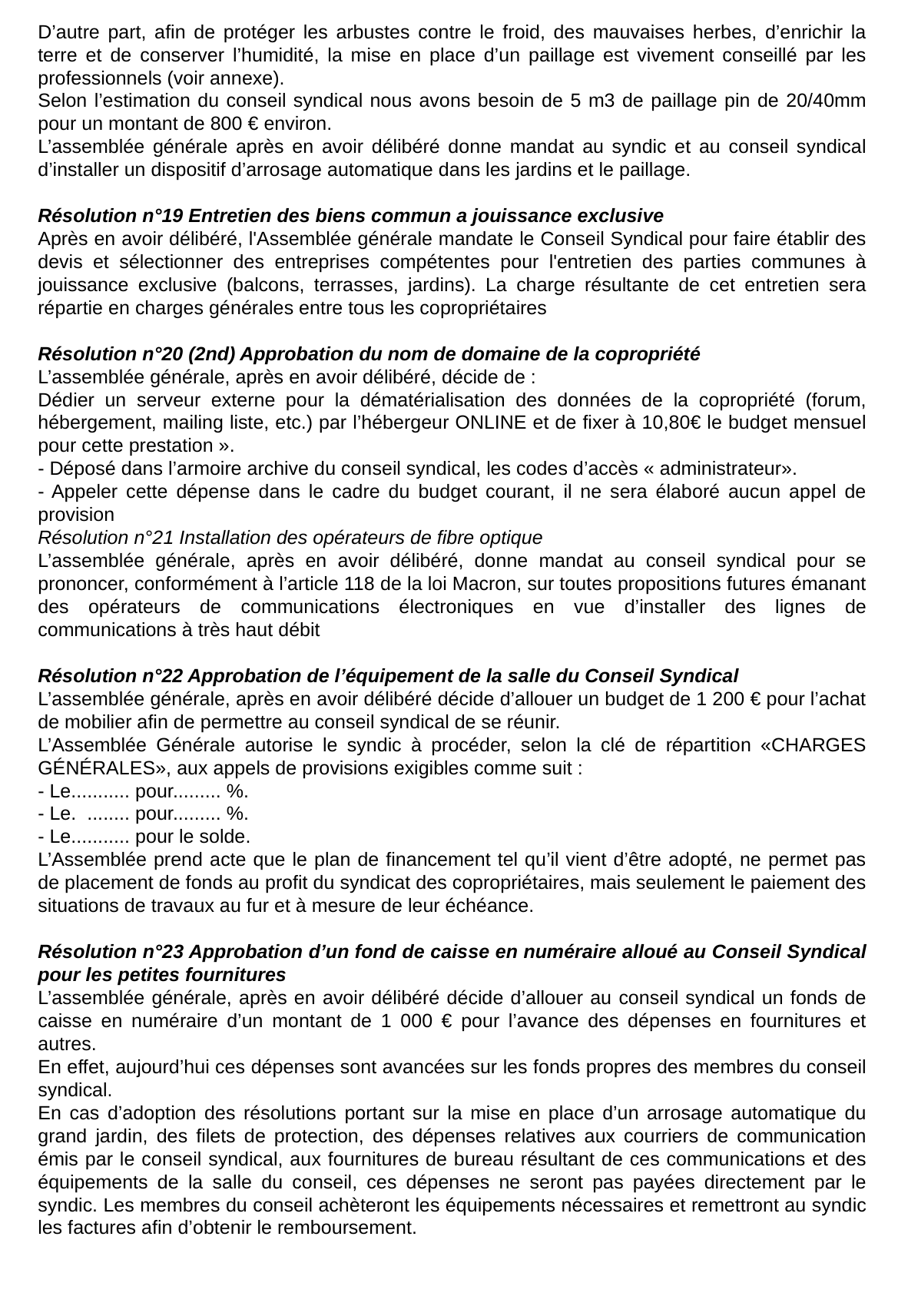

D’autre part, afin de protéger les arbustes contre le froid, des mauvaises herbes, d’enrichir la terre et de conserver l’humidité, la mise en place d’un paillage est vivement conseillé par les professionnels (voir annexe).
Selon l’estimation du conseil syndical nous avons besoin de 5 m3 de paillage pin de 20/40mm pour un montant de 800 € environ.
L’assemblée générale après en avoir délibéré donne mandat au syndic et au conseil syndical d’installer un dispositif d’arrosage automatique dans les jardins et le paillage.

Résolution n°19 Entretien des biens commun a jouissance exclusive
Après en avoir délibéré, l'Assemblée générale mandate le Conseil Syndical pour faire établir des devis et sélectionner des entreprises compétentes pour l'entretien des parties communes à jouissance exclusive (balcons, terrasses, jardins). La charge résultante de cet entretien sera répartie en charges générales entre tous les copropriétaires

Résolution n°20 (2nd) Approbation du nom de domaine de la copropriété
L’assemblée générale, après en avoir délibéré, décide de :
Dédier un serveur externe pour la dématérialisation des données de la copropriété (forum, hébergement, mailing liste, etc.) par l’hébergeur ONLINE et de fixer à 10,80€ le budget mensuel pour cette prestation ».
- Déposé dans l’armoire archive du conseil syndical, les codes d’accès « administrateur».
- Appeler cette dépense dans le cadre du budget courant, il ne sera élaboré aucun appel de provision
Résolution n°21 Installation des opérateurs de fibre optique
L’assemblée générale, après en avoir délibéré, donne mandat au conseil syndical pour se prononcer, conformément à l’article 118 de la loi Macron, sur toutes propositions futures émanant des opérateurs de communications électroniques en vue d’installer des lignes de communications à très haut débit

Résolution n°22 Approbation de l’équipement de la salle du Conseil Syndical
L’assemblée générale, après en avoir délibéré décide d’allouer un budget de 1 200 € pour l’achat de mobilier afin de permettre au conseil syndical de se réunir.
L’Assemblée Générale autorise le syndic à procéder, selon la clé de répartition «CHARGES GÉNÉRALES», aux appels de provisions exigibles comme suit :
- Le........... pour......... %.
- Le.  ........ pour......... %.
- Le........... pour le solde.
L’Assemblée prend acte que le plan de financement tel qu’il vient d’être adopté, ne permet pas de placement de fonds au profit du syndicat des copropriétaires, mais seulement le paiement des situations de travaux au fur et à mesure de leur échéance.

Résolution n°23 Approbation d’un fond de caisse en numéraire alloué au Conseil Syndical pour les petites fournitures
L’assemblée générale, après en avoir délibéré décide d’allouer au conseil syndical un fonds de caisse en numéraire d’un montant de 1 000 € pour l’avance des dépenses en fournitures et autres.
En effet, aujourd’hui ces dépenses sont avancées sur les fonds propres des membres du conseil syndical.
En cas d’adoption des résolutions portant sur la mise en place d’un arrosage automatique du grand jardin, des filets de protection, des dépenses relatives aux courriers de communication émis par le conseil syndical, aux fournitures de bureau résultant de ces communications et des équipements de la salle du conseil, ces dépenses ne seront pas payées directement par le syndic. Les membres du conseil achèteront les équipements nécessaires et remettront au syndic les factures afin d’obtenir le remboursement.